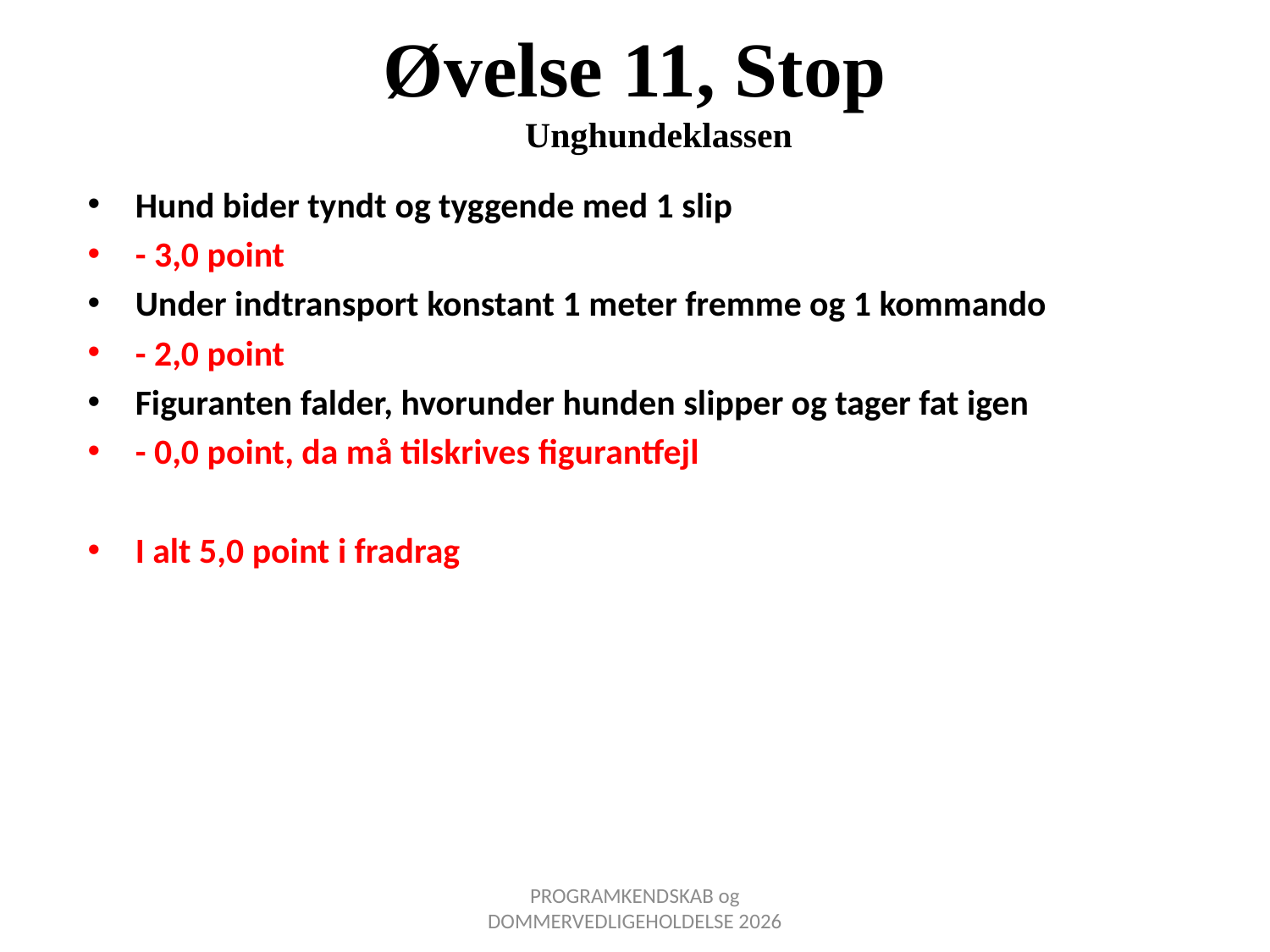

# Øvelse 11, Stop Unghundeklassen
Hund bider tyndt og tyggende med 1 slip
- 3,0 point
Under indtransport konstant 1 meter fremme og 1 kommando
- 2,0 point
Figuranten falder, hvorunder hunden slipper og tager fat igen
- 0,0 point, da må tilskrives figurantfejl

I alt 5,0 point i fradrag
PROGRAMKENDSKAB og DOMMERVEDLIGEHOLDELSE 2026